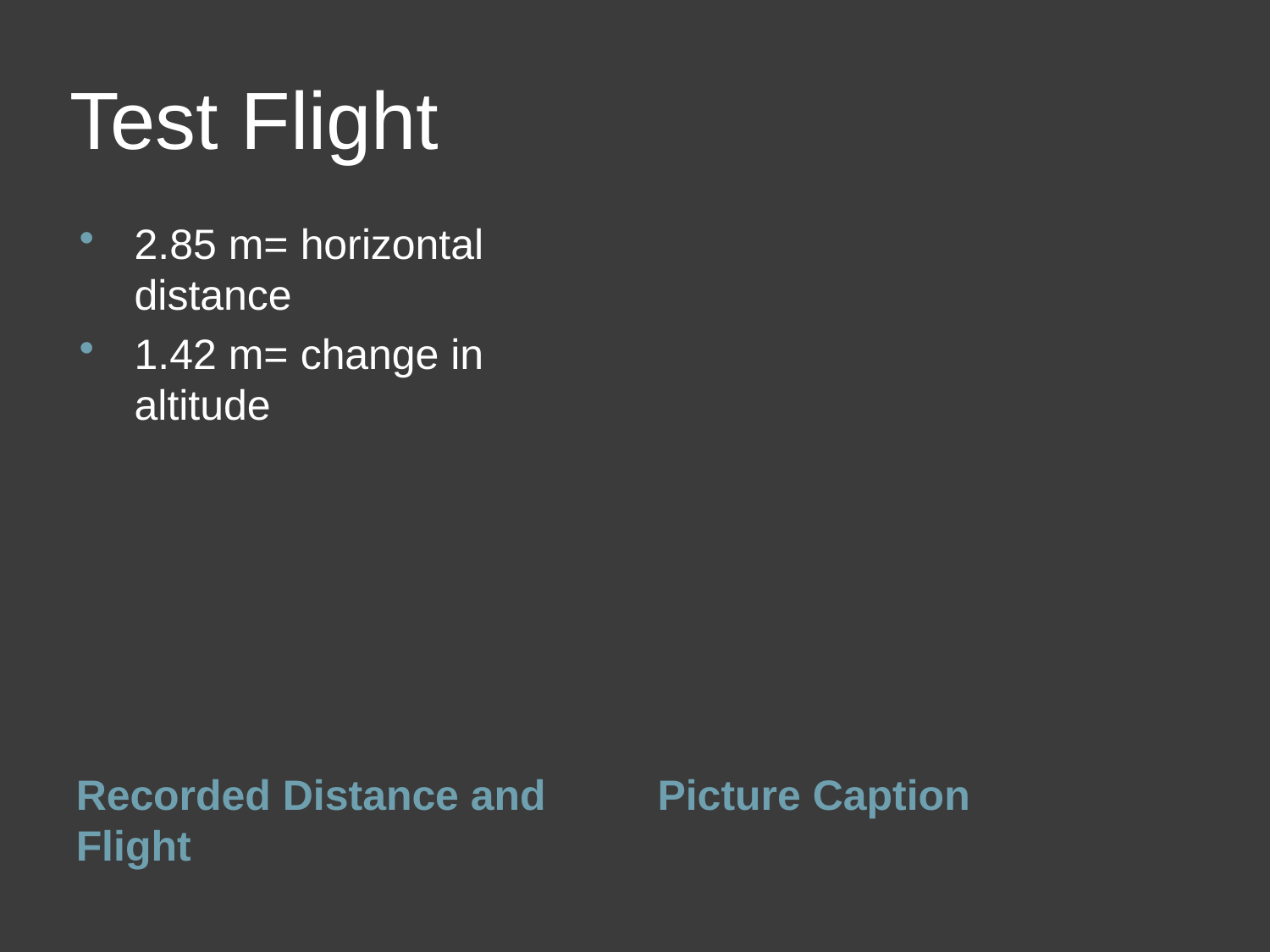

# Test Flight
2.85 m= horizontal distance
1.42 m= change in altitude

Recorded Distance and Flight
Picture Caption